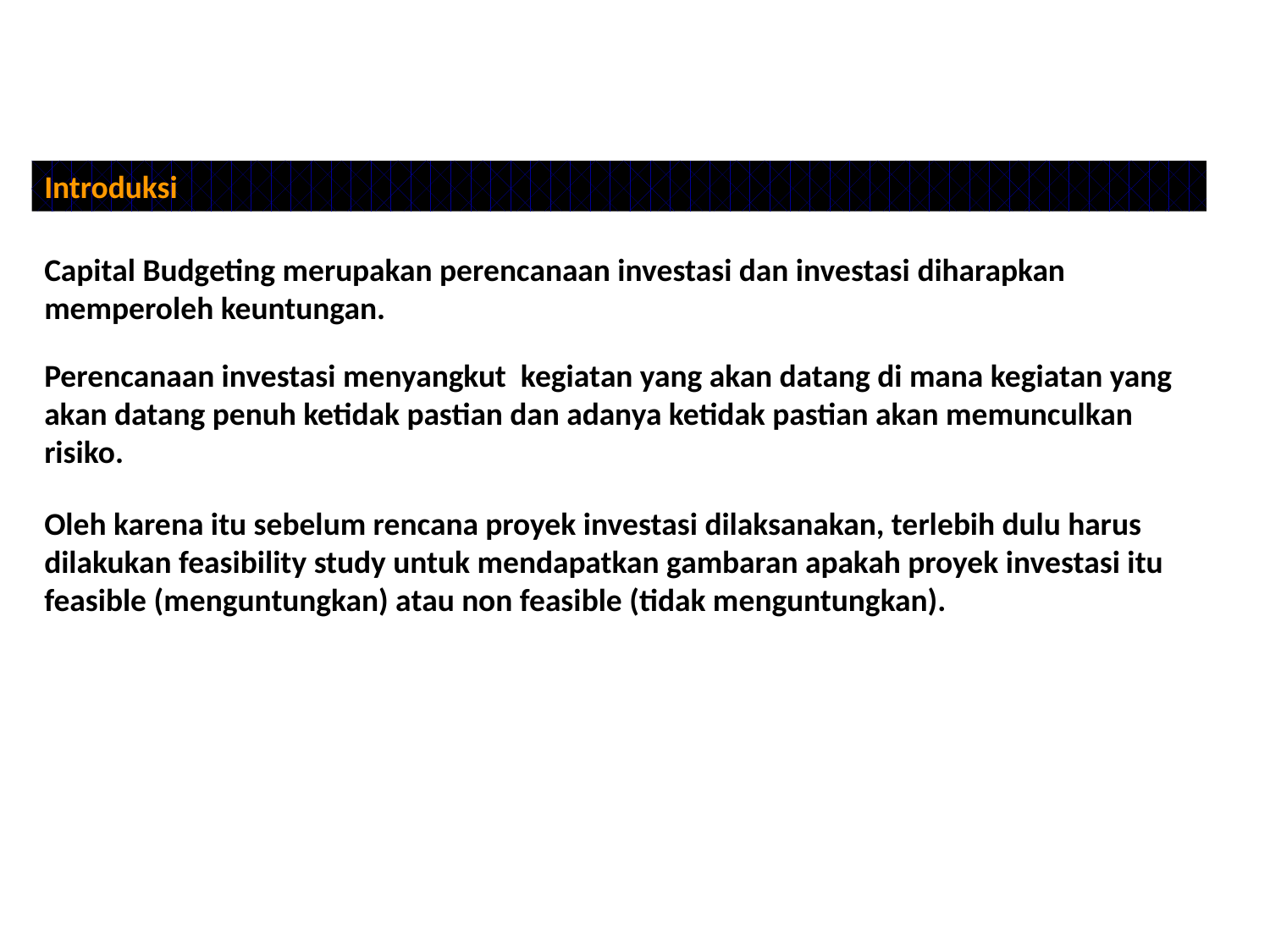

Introduksi
Capital Budgeting merupakan perencanaan investasi dan investasi diharapkan memperoleh keuntungan.
Perencanaan investasi menyangkut  kegiatan yang akan datang di mana kegiatan yang akan datang penuh ketidak pastian dan adanya ketidak pastian akan memunculkan risiko.
Oleh karena itu sebelum rencana proyek investasi dilaksanakan, terlebih dulu harus dilakukan feasibility study untuk mendapatkan gambaran apakah proyek investasi itu feasible (menguntungkan) atau non feasible (tidak menguntungkan).
Mengingat perencanaan investasi berkaitan dengan masa depan dan dalam jangka panjang serta adanya ketidak pastian masa datang, maka dalam menganalisis kelayakan suatu investasi harus memperhatikan dua unsur, yaitu unsur risiko dan unsur dimensi waktu dalam nilai uang.